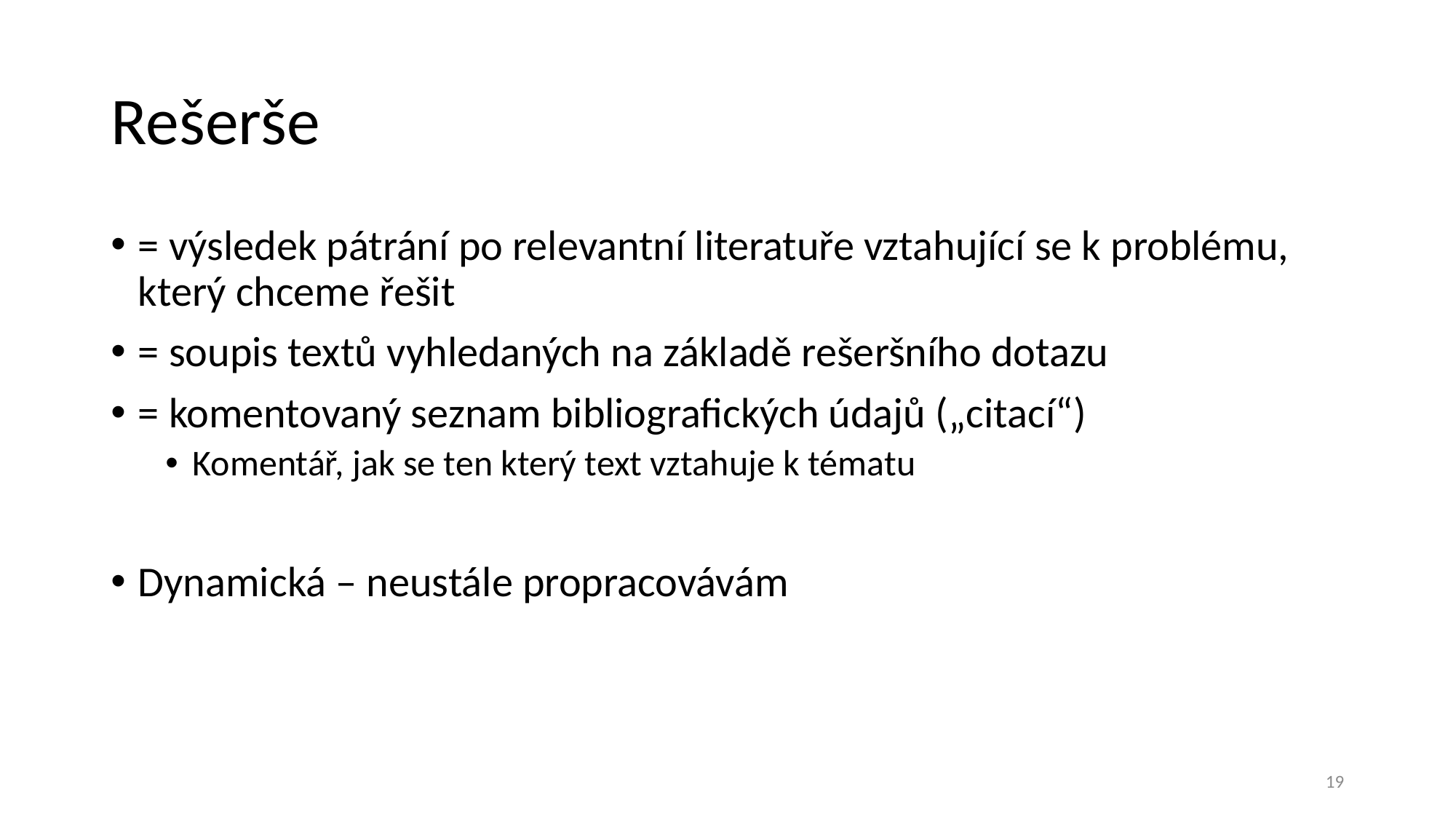

# Rešerše
= výsledek pátrání po relevantní literatuře vztahující se k problému, který chceme řešit
= soupis textů vyhledaných na základě rešeršního dotazu
= komentovaný seznam bibliografických údajů („citací“)
Komentář, jak se ten který text vztahuje k tématu

Dynamická – neustále propracovávám
19